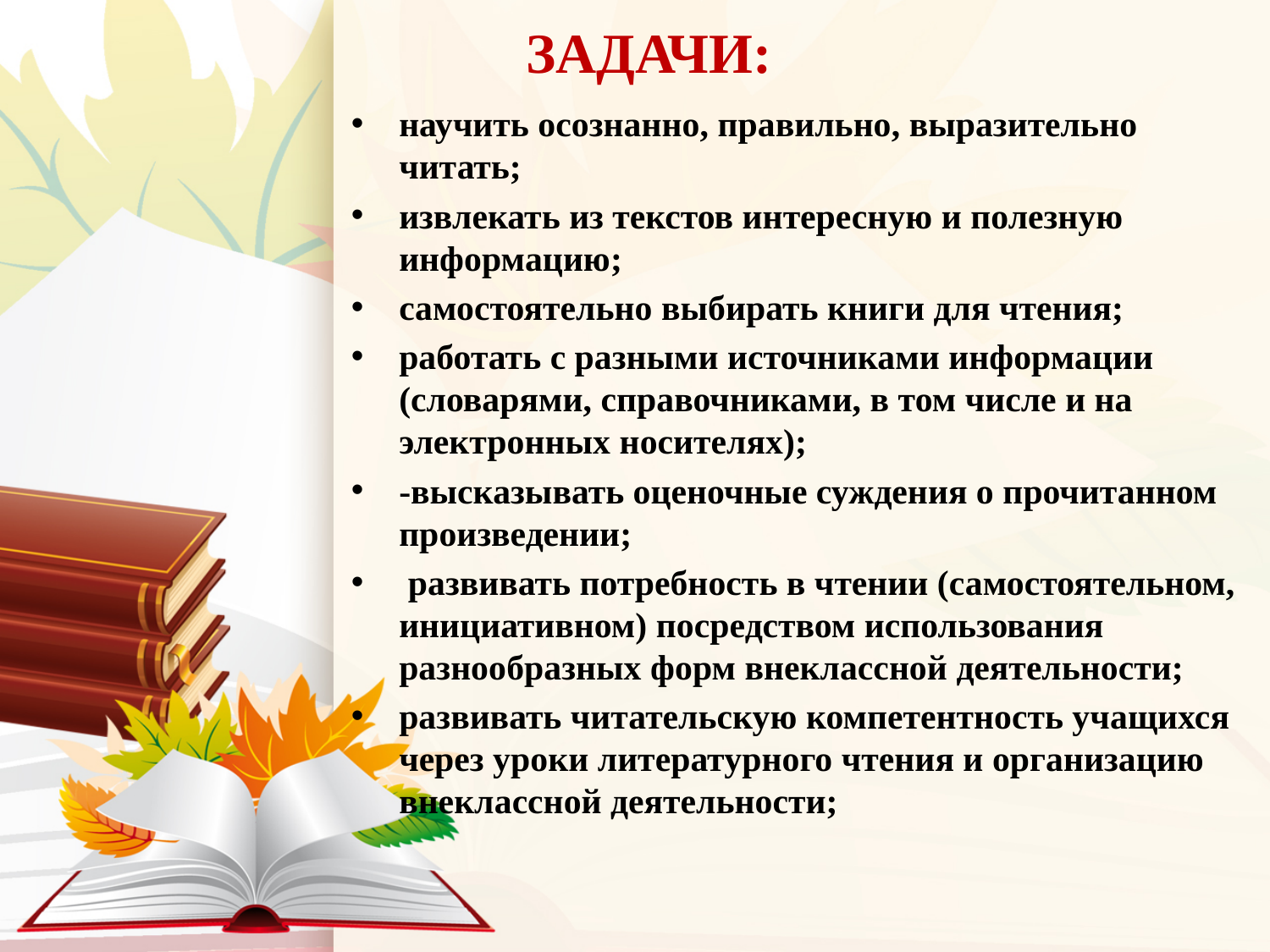

# ЗАДАЧИ:
научить осознанно, правильно, выразительно читать;
извлекать из текстов интересную и полезную информацию;
самостоятельно выбирать книги для чтения;
работать с разными источниками информации (словарями, справочниками, в том числе и на электронных носителях);
-высказывать оценочные суждения о прочитанном произведении;
 развивать потребность в чтении (самостоятельном, инициативном) посредством использования разнообразных форм внеклассной деятельности;
развивать читательскую компетентность учащихся через уроки литературного чтения и организацию внеклассной деятельности;